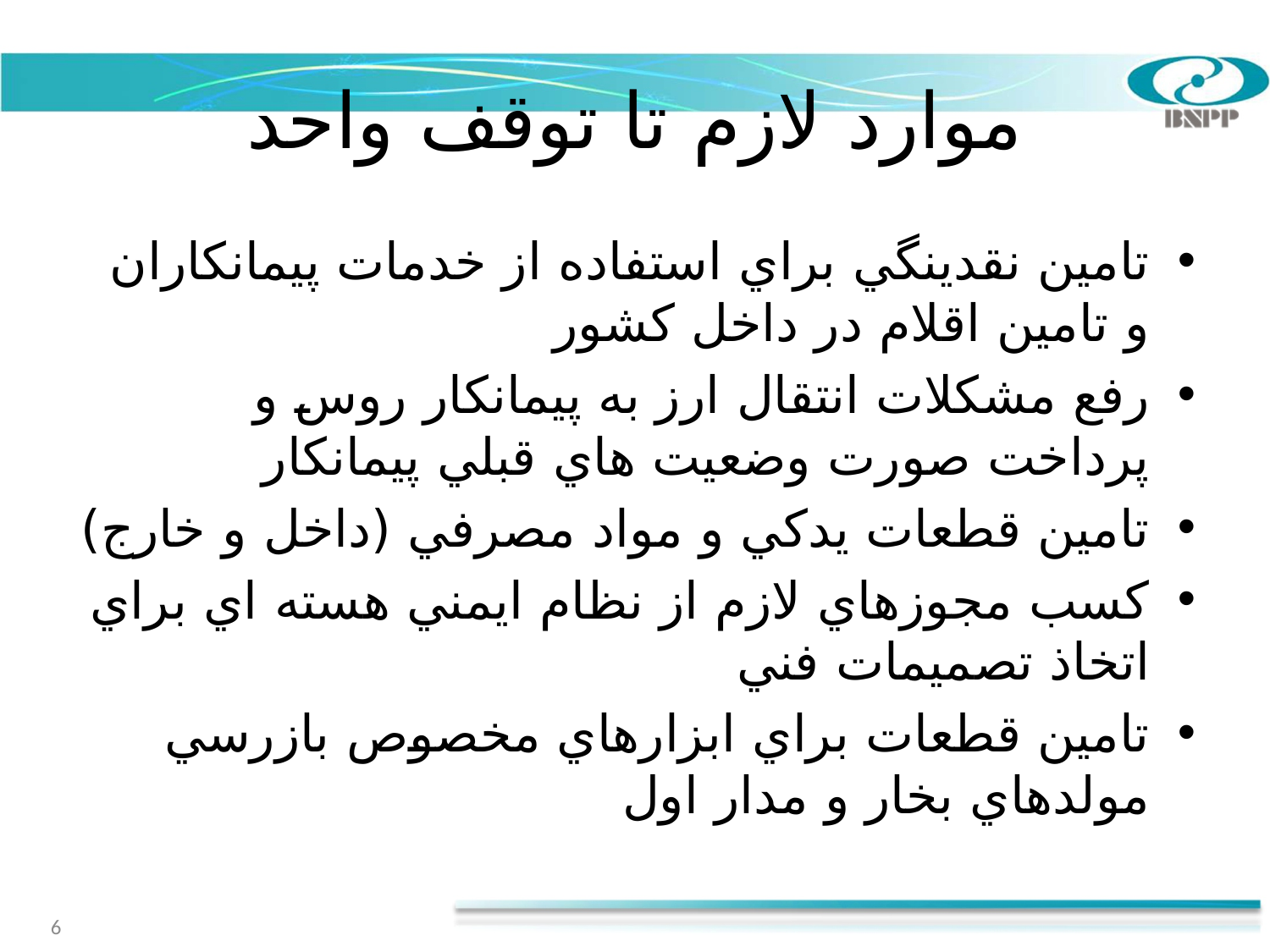

# موارد لازم تا توقف واحد
تامين نقدينگي براي استفاده از خدمات پيمانكاران و تامين اقلام در داخل كشور
رفع مشكلات انتقال ارز به پيمانكار روس و پرداخت صورت وضعيت هاي قبلي پيمانكار
تامين قطعات يدكي و مواد مصرفي (داخل و خارج)
كسب مجوزهاي لازم از نظام ايمني هسته اي براي اتخاذ تصميمات فني
تامين قطعات براي ابزارهاي مخصوص بازرسي مولدهاي بخار و مدار اول

6